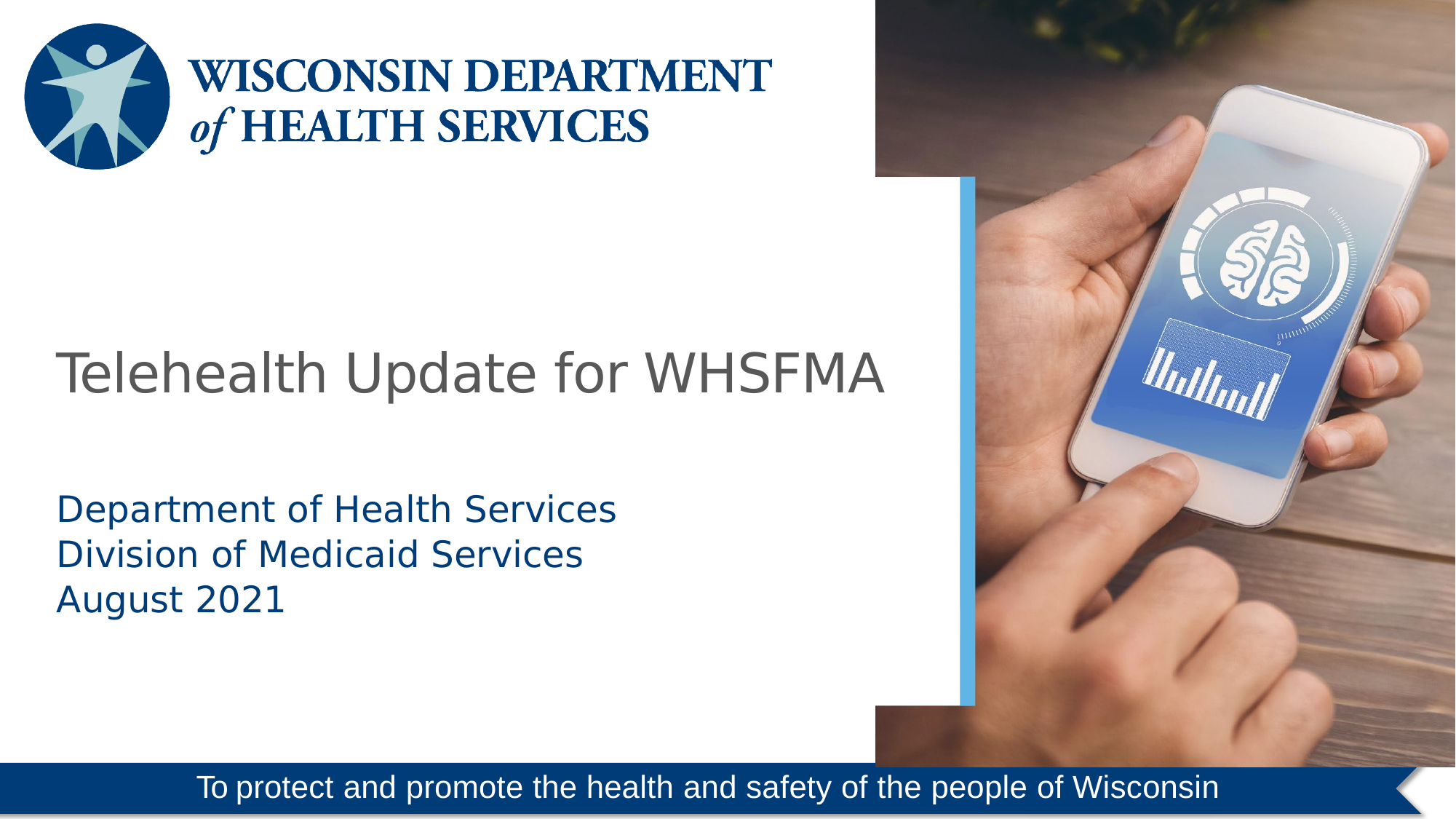

Telehealth Update for WHSFMA
Department of Health Services
Division of Medicaid Services
August 2021

To protect and promote the health and safety of the people of Wisconsin